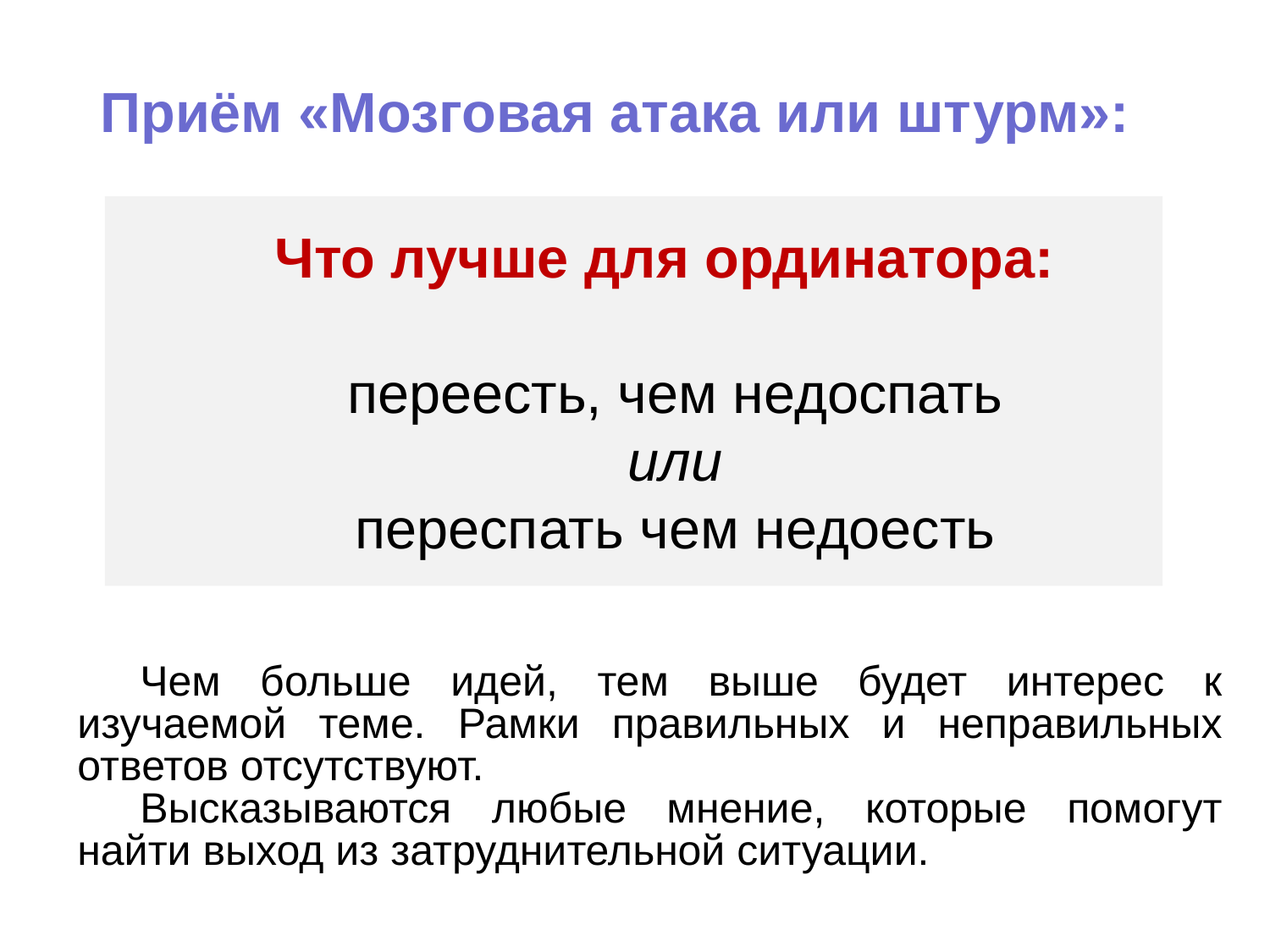

Приём «Мозговая атака или штурм»:
# Что лучше для ординатора: переесть, чем недоспать или переспать чем недоесть
Чем больше идей, тем выше будет интерес к изучаемой теме. Рамки правильных и неправильных ответов отсутствуют.
Высказываются любые мнение, которые помогут найти выход из затруднительной ситуации.